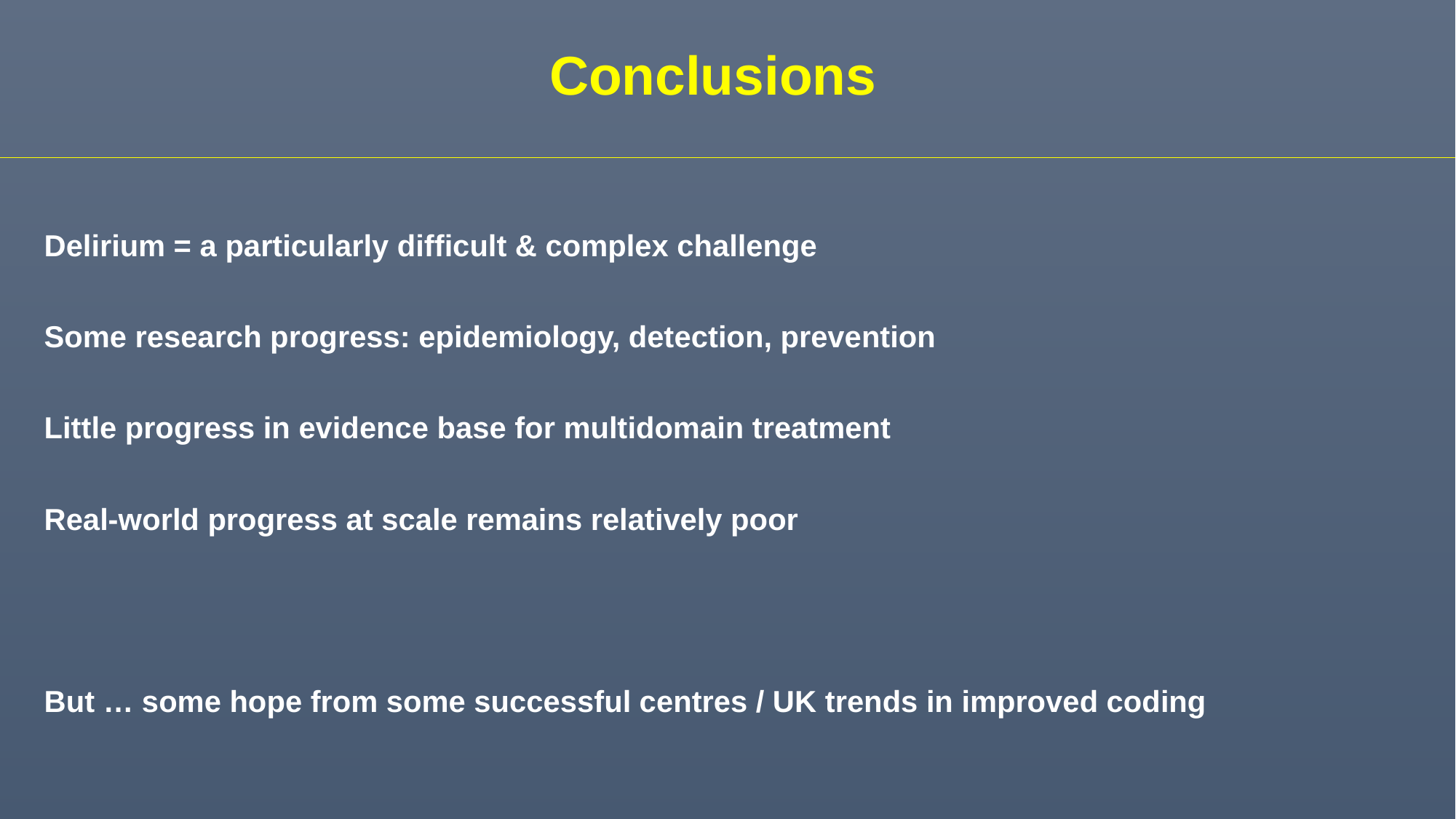

Conclusions
Delirium = a particularly difficult & complex challenge
Some research progress: epidemiology, detection, prevention
Little progress in evidence base for multidomain treatment
Real-world progress at scale remains relatively poor

But … some hope from some successful centres / UK trends in improved coding